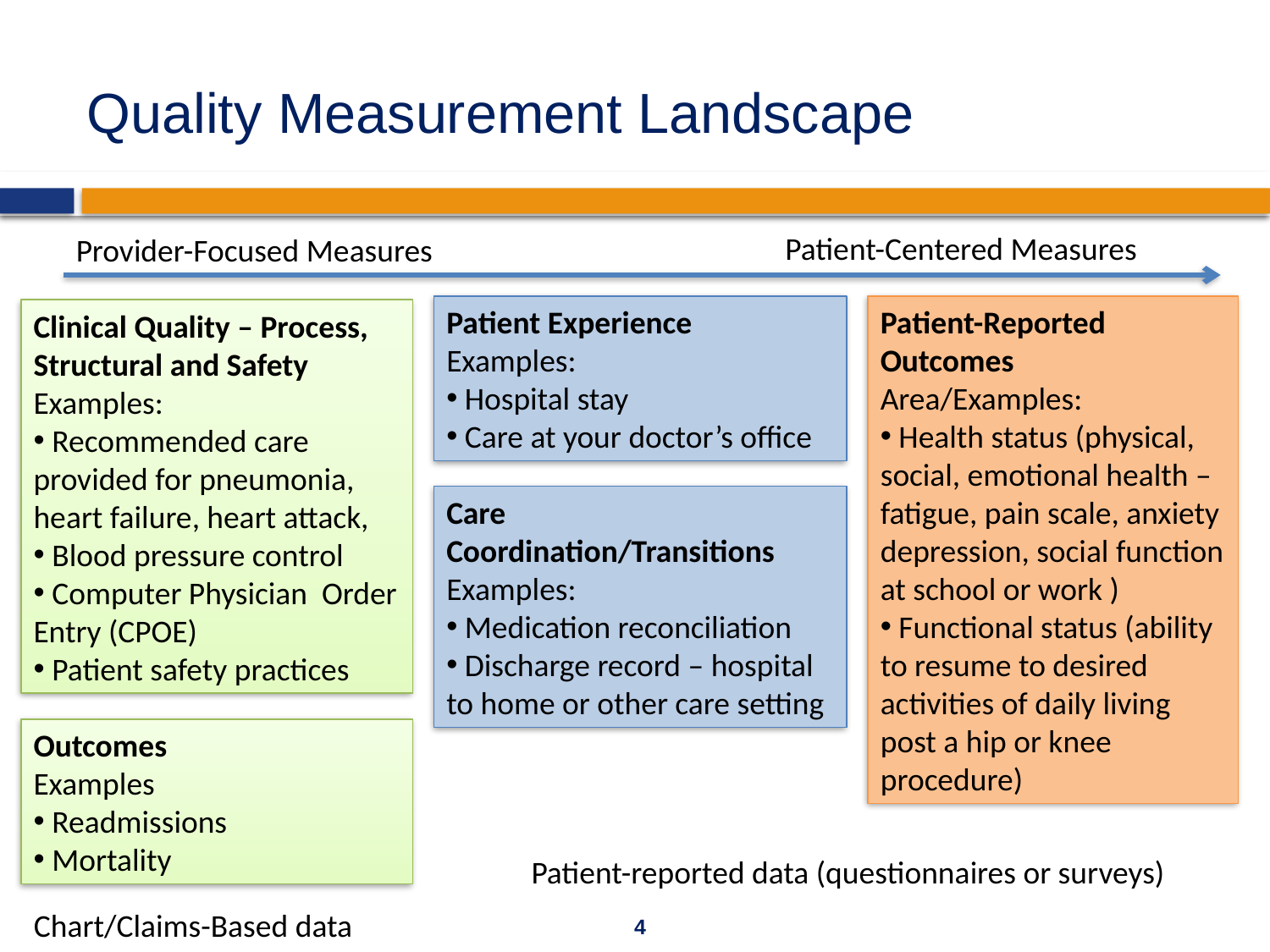

Quality Measurement Landscape
Patient-Centered Measures
Provider-Focused Measures
Patient Experience
Examples:
 Hospital stay
 Care at your doctor’s office
Patient-Reported Outcomes
Area/Examples:
 Health status (physical, social, emotional health – fatigue, pain scale, anxiety depression, social function at school or work )
 Functional status (ability to resume to desired activities of daily living post a hip or knee procedure)
Clinical Quality – Process, Structural and Safety
Examples:
 Recommended care provided for pneumonia, heart failure, heart attack,
 Blood pressure control
 Computer Physician  Order Entry (CPOE)
 Patient safety practices
Care Coordination/Transitions
Examples:
 Medication reconciliation
 Discharge record – hospital to home or other care setting
Outcomes
Examples
 Readmissions
 Mortality

Patient-reported data (questionnaires or surveys)

Chart/Claims-Based data

4